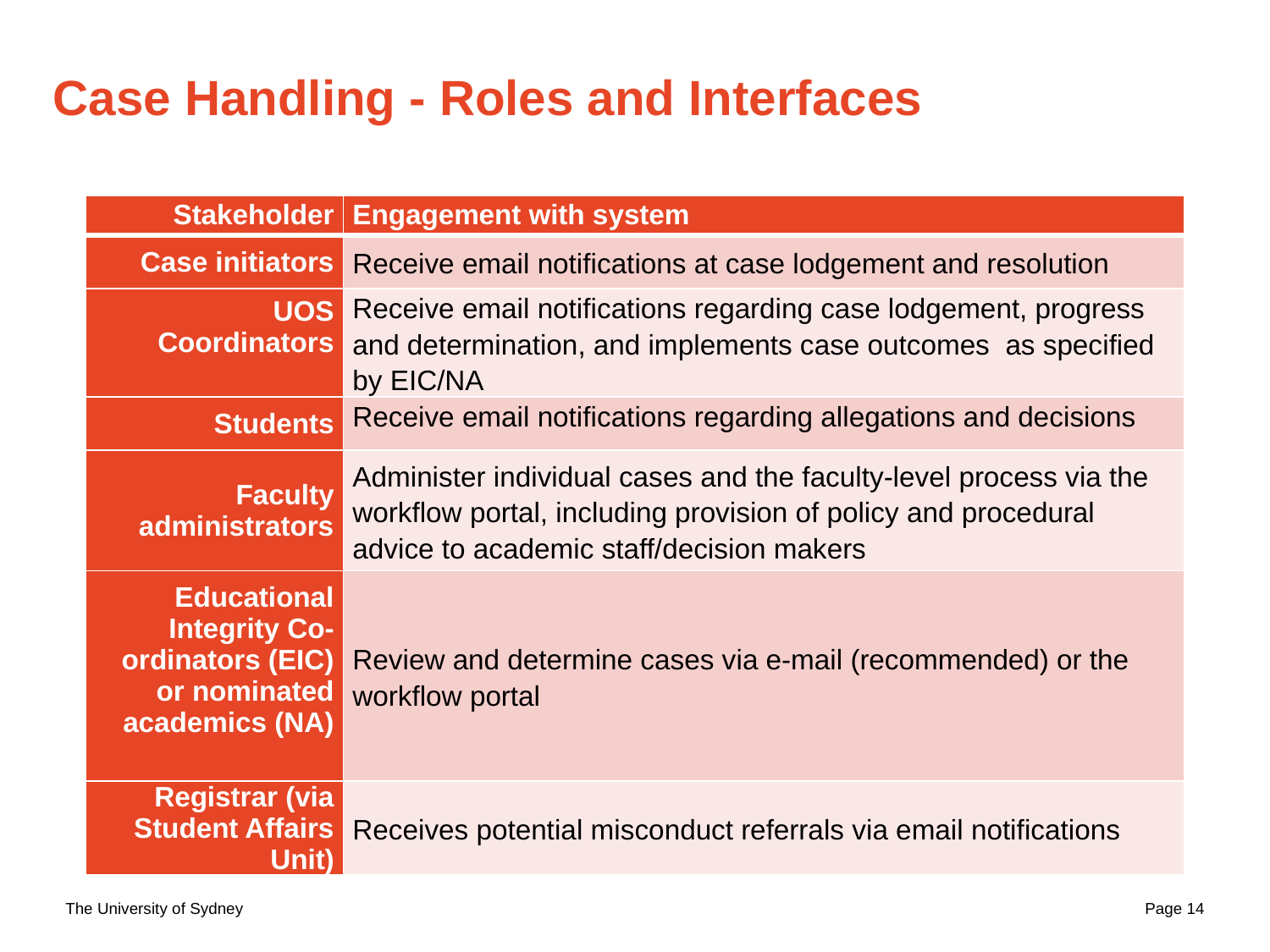

Case Handling - Roles and Interfaces
#

| Stakeholder | Engagement with system |
| --- | --- |
| Case initiators | Receive email notifications at case lodgement and resolution |
| UOS Coordinators | Receive email notifications regarding case lodgement, progress and determination, and implements case outcomes as specified by EIC/NA |
| Students | Receive email notifications regarding allegations and decisions |
| Faculty administrators | Administer individual cases and the faculty-level process via the workflow portal, including provision of policy and procedural advice to academic staff/decision makers |
| Educational Integrity Co-ordinators (EIC) or nominated academics (NA) | Review and determine cases via e-mail (recommended) or the workflow portal |
| Registrar (via Student Affairs Unit) | Receives potential misconduct referrals via email notifications |